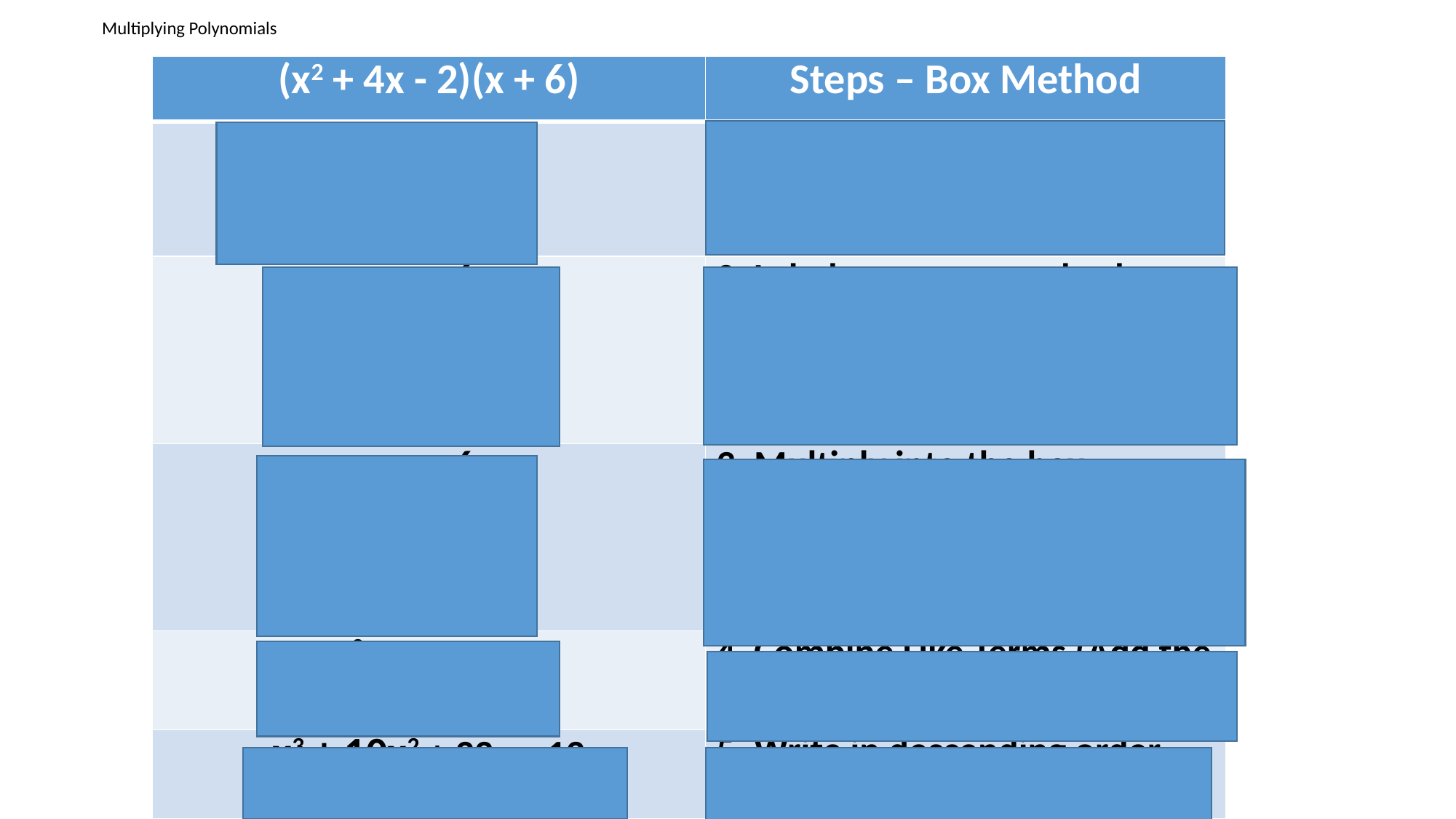

# Multiplying Polynomials
| (x2 + 4x - 2)(x + 6) | Steps – Box Method |
| --- | --- |
|  | Draw the box |
| x + 6 x2 +4x -2 | 2. Label your rows and columns |
| x + 6 x2 +4x -2 | 3. Multiply into the box |
| 4x2 + 6x2 = 10x2 -2x + 24x = 22x | 4. Combine Like Terms (Add the peanuts!) |
| x3 + 10x2 + 22x – 12 | 5. Write in descending order |

|  |  |
| --- | --- |
|  |  |
|  |  |

|  |  |
| --- | --- |
|  |  |
|  |  |

| x3 | 6x2 |
| --- | --- |
| 4x2 | +24x |
| -2x | -12 |